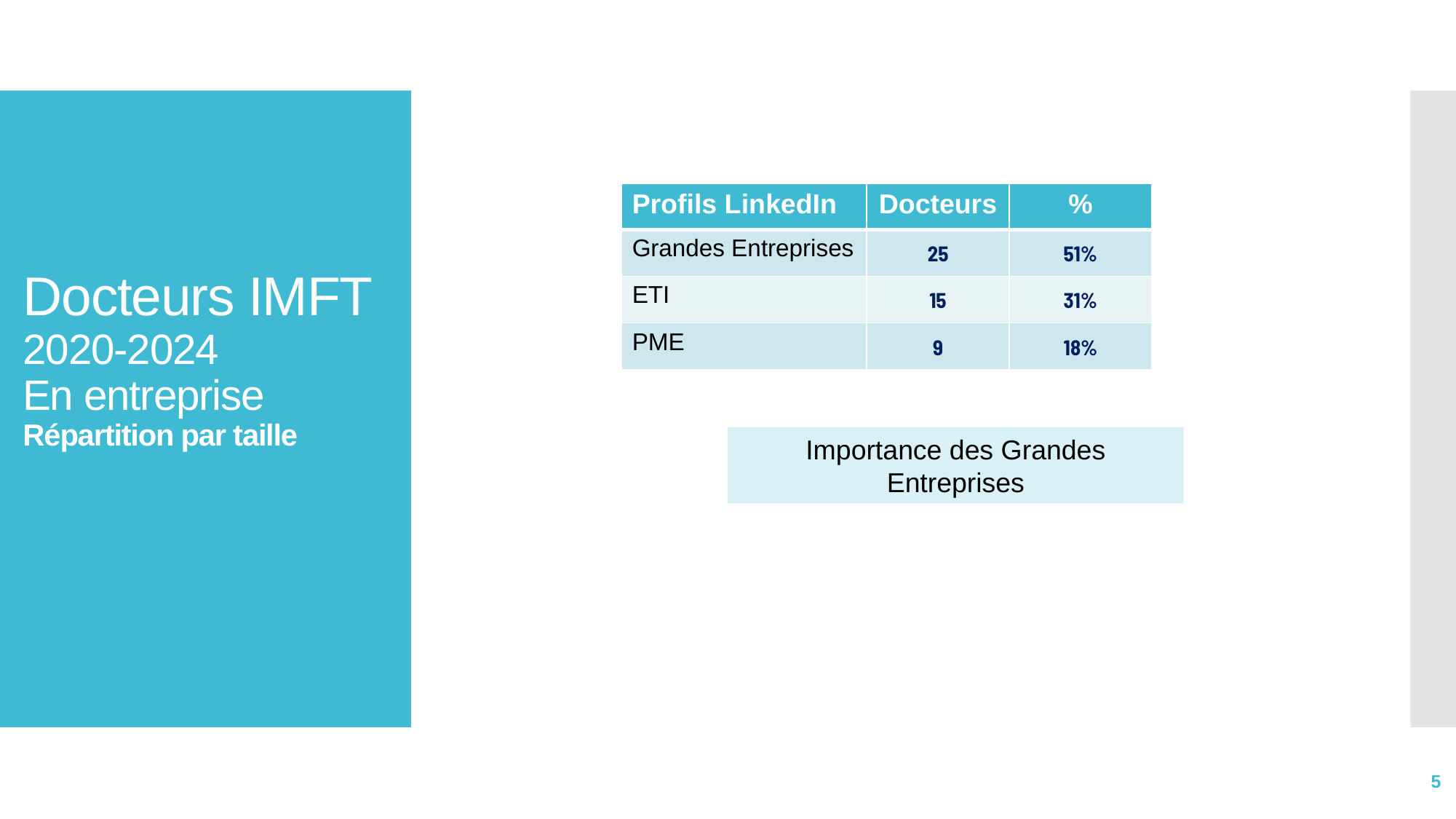

# Docteurs IMFT 2020-2024 En entreprise Répartition par taille
| Profils LinkedIn | Docteurs | % |
| --- | --- | --- |
| Grandes Entreprises | 25 | 51% |
| ETI | 15 | 31% |
| PME | 9 | 18% |
Importance des Grandes Entreprises
5